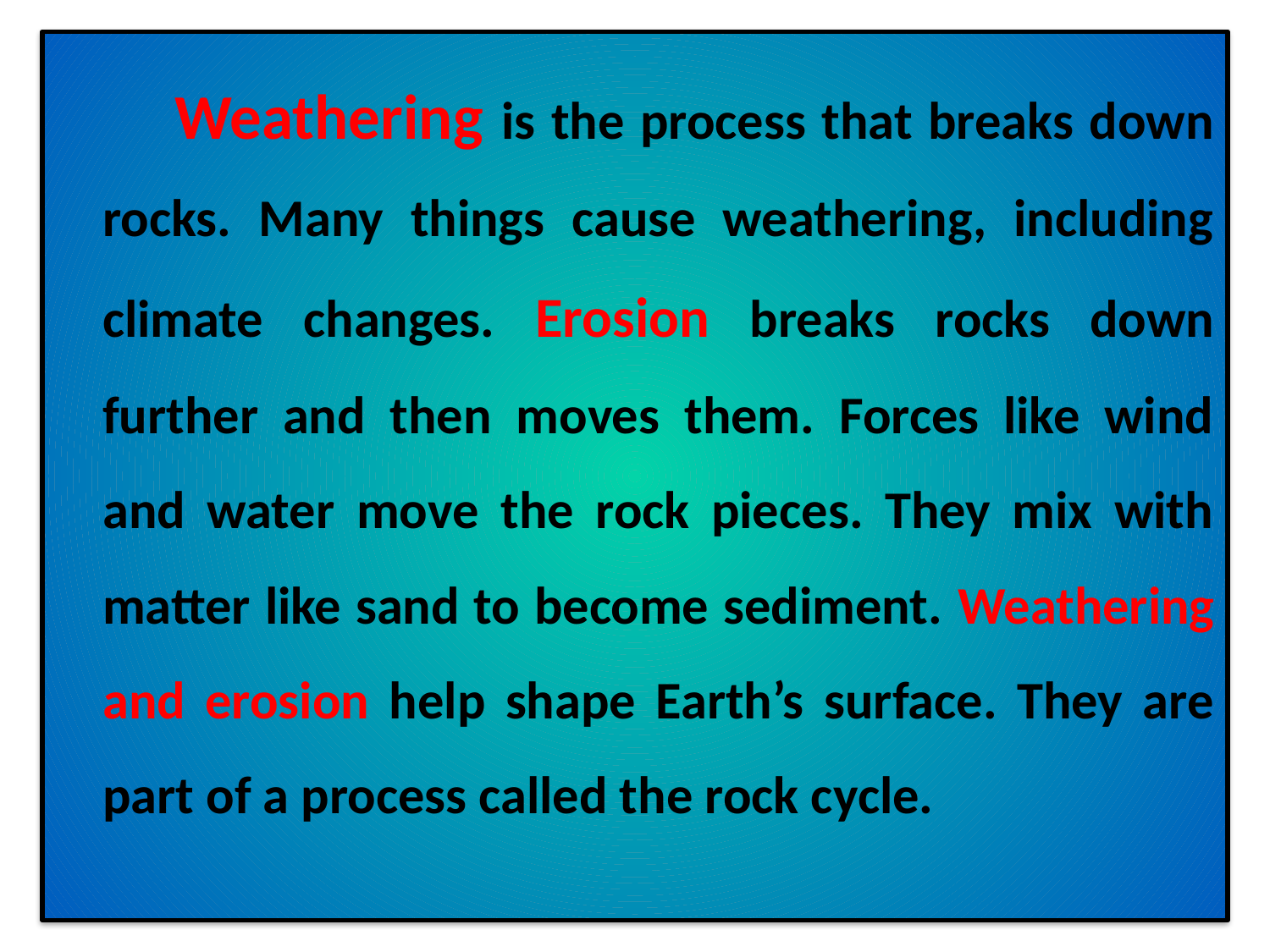

Weathering is the process that breaks down rocks. Many things cause weathering, including climate changes. Erosion breaks rocks down further and then moves them. Forces like wind and water move the rock pieces. They mix with matter like sand to become sediment. Weathering and erosion help shape Earth’s surface. They are part of a process called the rock cycle.